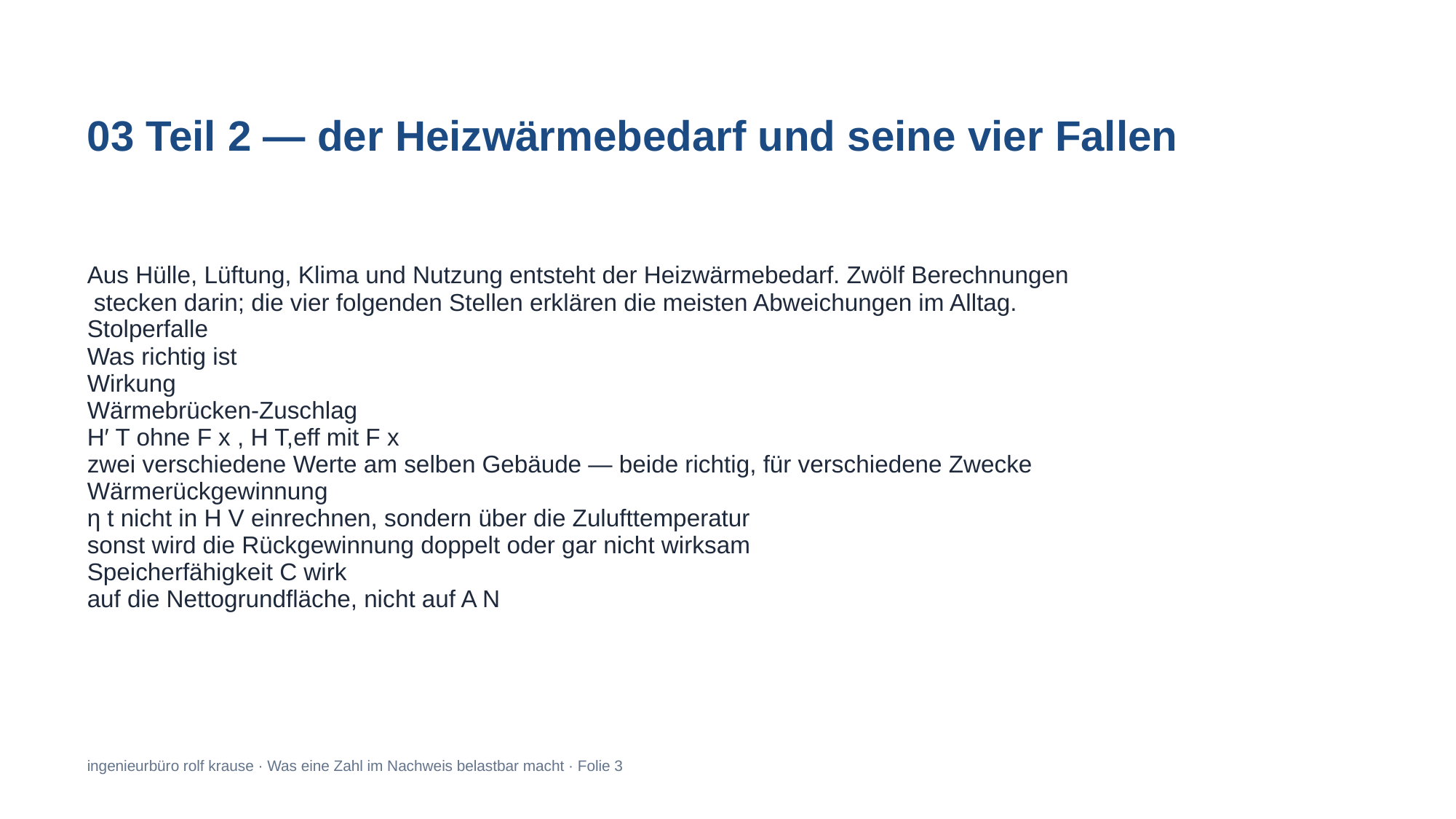

03 Teil 2 — der Heizwärmebedarf und seine vier Fallen
Aus Hülle, Lüftung, Klima und Nutzung entsteht der Heizwärmebedarf. Zwölf Berechnungen
 stecken darin; die vier folgenden Stellen erklären die meisten Abweichungen im Alltag.
Stolperfalle
Was richtig ist
Wirkung
Wärmebrücken-Zuschlag
H′ T ohne F x , H T,eff mit F x
zwei verschiedene Werte am selben Gebäude — beide richtig, für verschiedene Zwecke
Wärmerückgewinnung
η t nicht in H V einrechnen, sondern über die Zulufttemperatur
sonst wird die Rückgewinnung doppelt oder gar nicht wirksam
Speicherfähigkeit C wirk
auf die Nettogrundfläche, nicht auf A N
ingenieurbüro rolf krause · Was eine Zahl im Nachweis belastbar macht · Folie 3